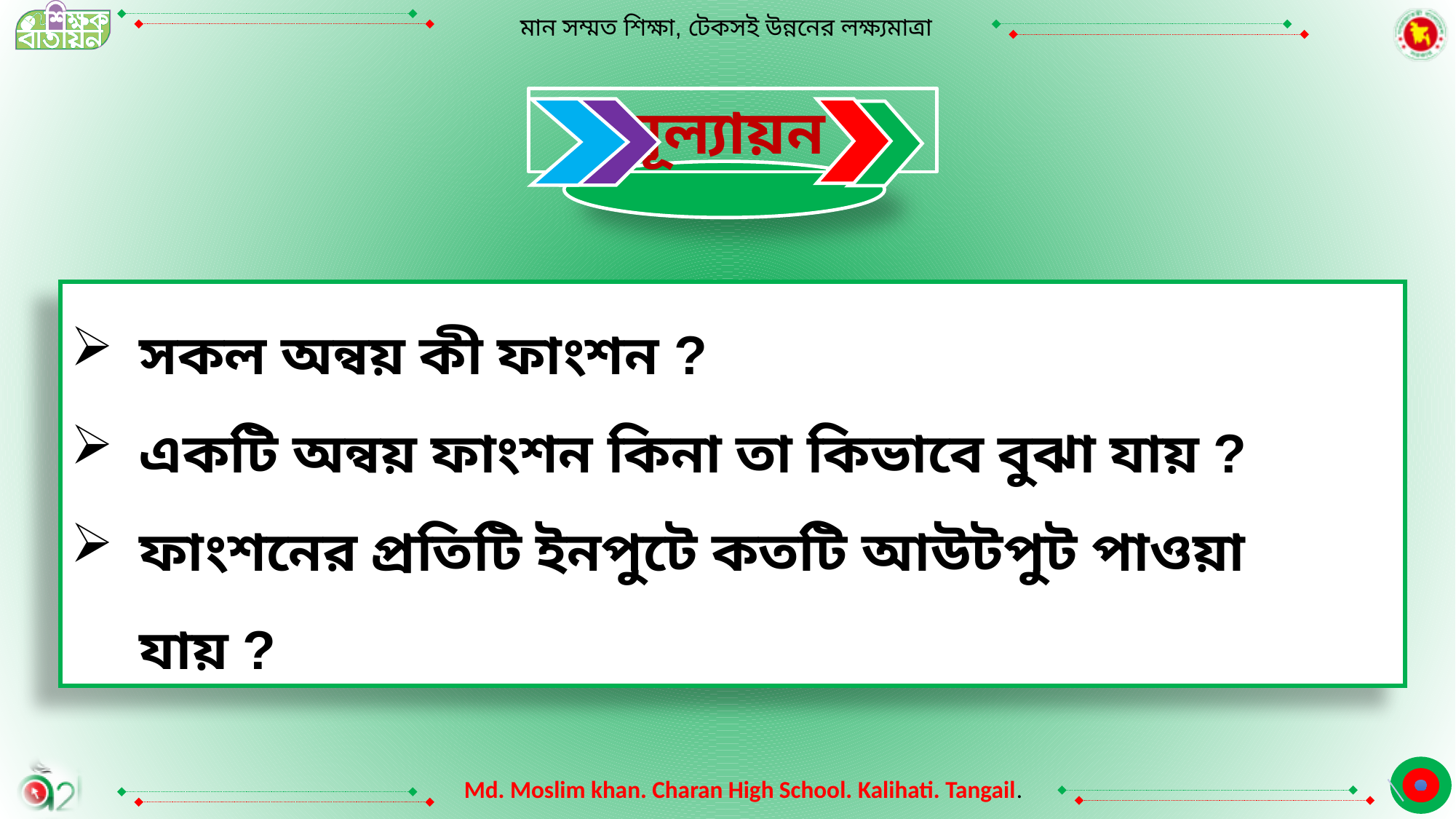

মূল্যায়ন

সকল অন্বয় কী ফাংশন ?
একটি অন্বয় ফাংশন কিনা তা কিভাবে বুঝা যায় ?
ফাংশনের প্রতিটি ইনপুটে কতটি আউটপুট পাওয়া যায় ?